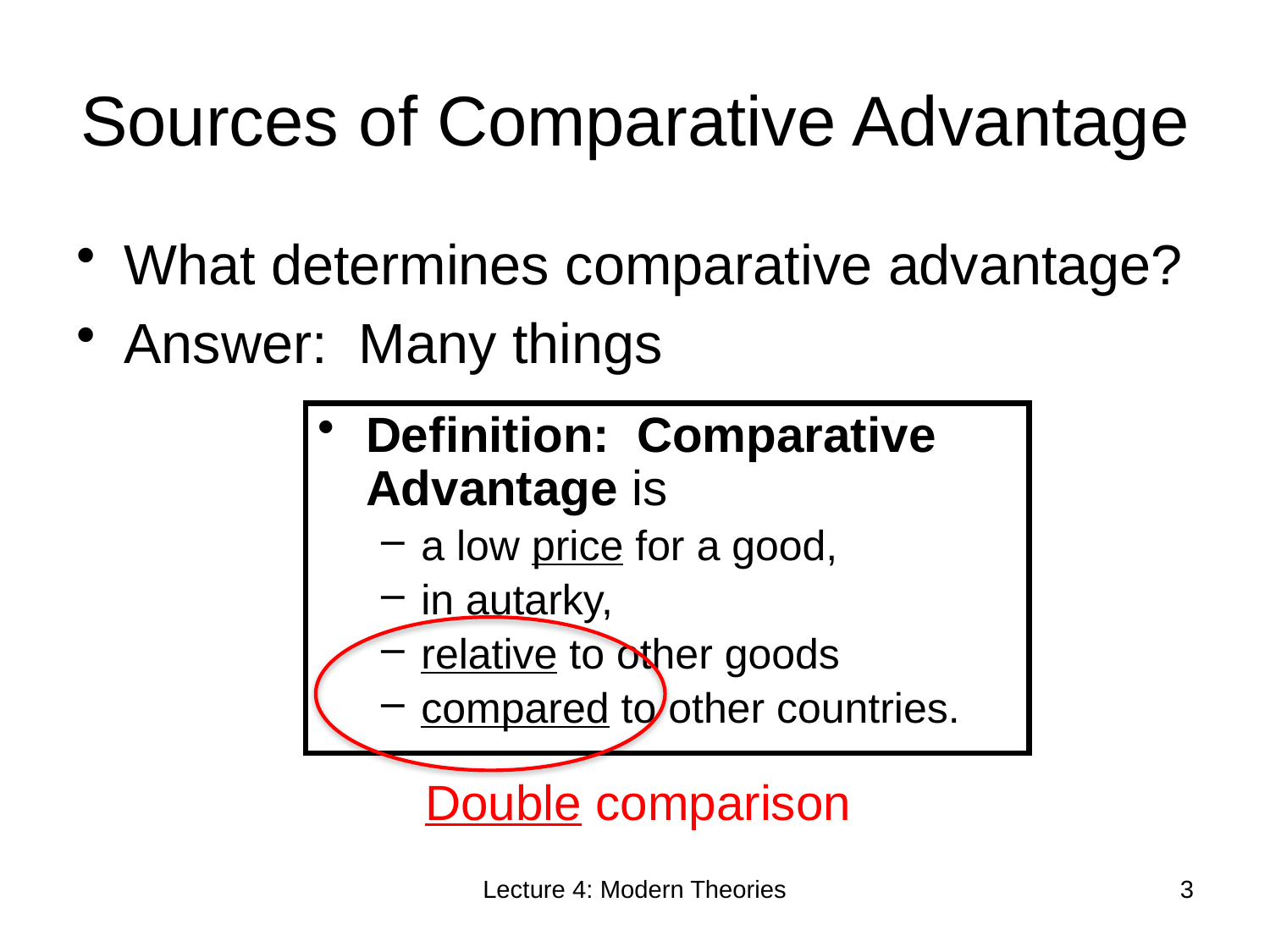

# Sources of Comparative Advantage
What determines comparative advantage?
Answer:  Many things

Definition:  Comparative Advantage is
a low price for a good,
in autarky,
relative to other goods
compared to other countries.

Double comparison
Lecture 4: Modern Theories
3